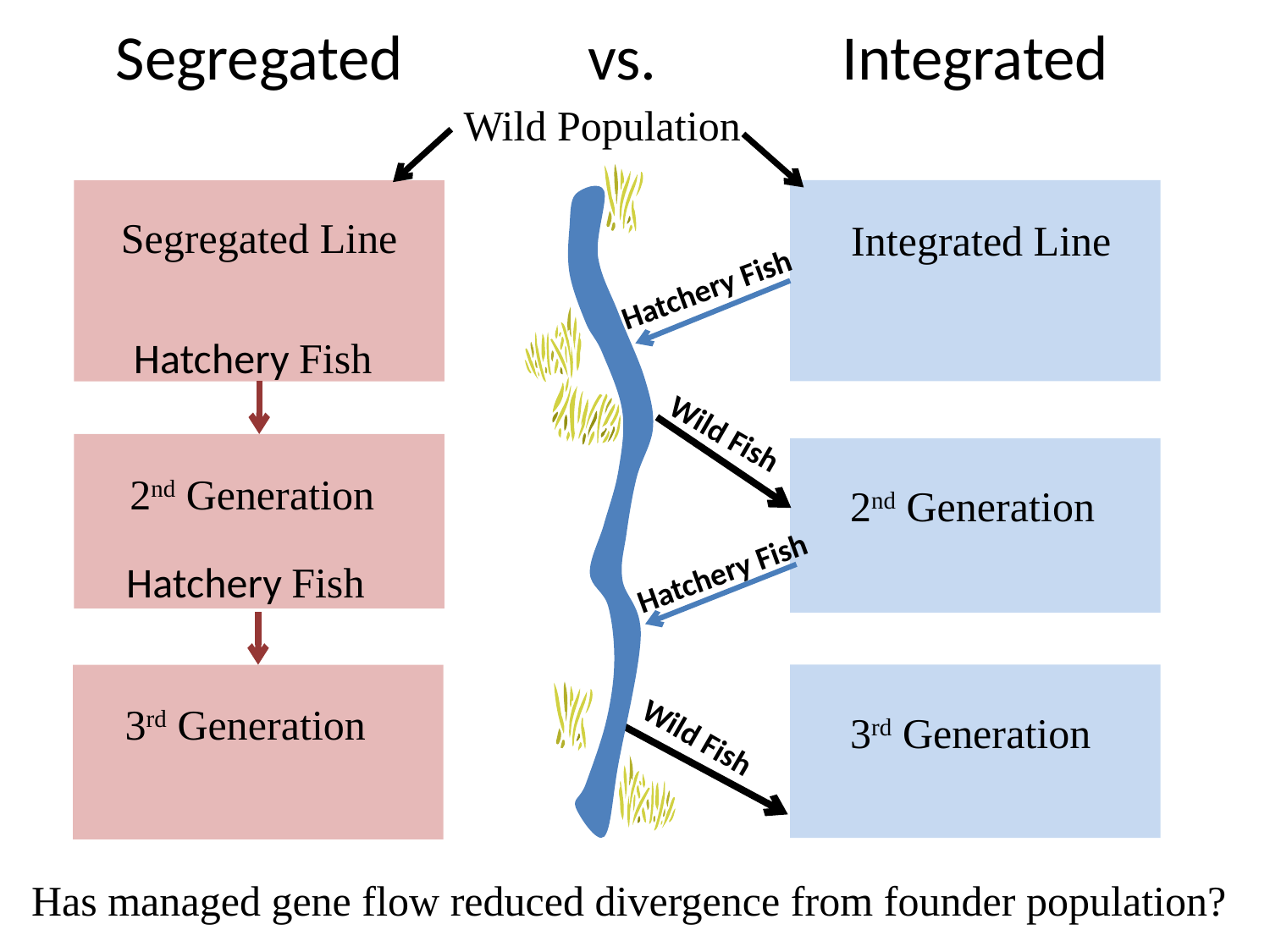

Segregated     	 vs.		 Integrated
Wild Population

Segregated Line
Integrated Line
Hatchery Fish
Hatchery Fish
Wild Fish

2nd Generation
2nd Generation
Hatchery Fish
Hatchery Fish

3rd Generation
3rd Generation
Wild Fish
Has managed gene flow reduced divergence from founder population?